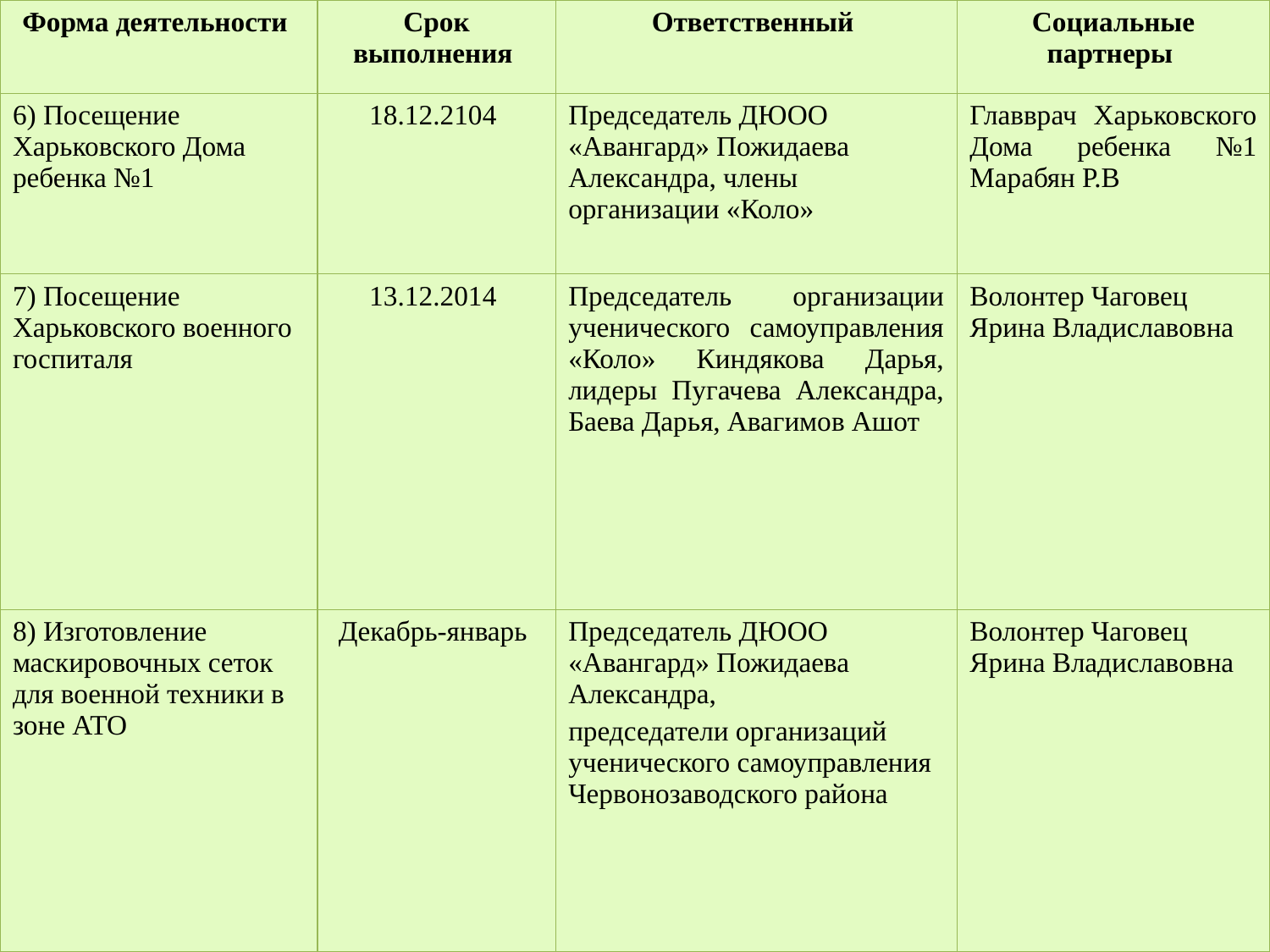

| Форма деятельности | Срок выполнения | Ответственный | Социальные партнеры |
| --- | --- | --- | --- |
| 6) Посещение Харьковского Дома ребенка №1 | 18.12.2104 | Председатель ДЮОО «Авангард» Пожидаева Александра, члены организации «Коло» | Главврач Харьковского Дома ребенка №1 Марабян Р.В |
| 7) Посещение Харьковского военного госпиталя | 13.12.2014 | Председатель организации ученического самоуправления «Коло» Киндякова Дарья, лидеры Пугачева Александра, Баева Дарья, Авагимов Ашот | Волонтер Чаговец Ярина Владиславовна |
| 8) Изготовление маскировочных сеток для военной техники в зоне АТО | Декабрь-январь | Председатель ДЮОО «Авангард» Пожидаева Александра, председатели организаций ученического самоуправления Червонозаводского района | Волонтер Чаговец Ярина Владиславовна |